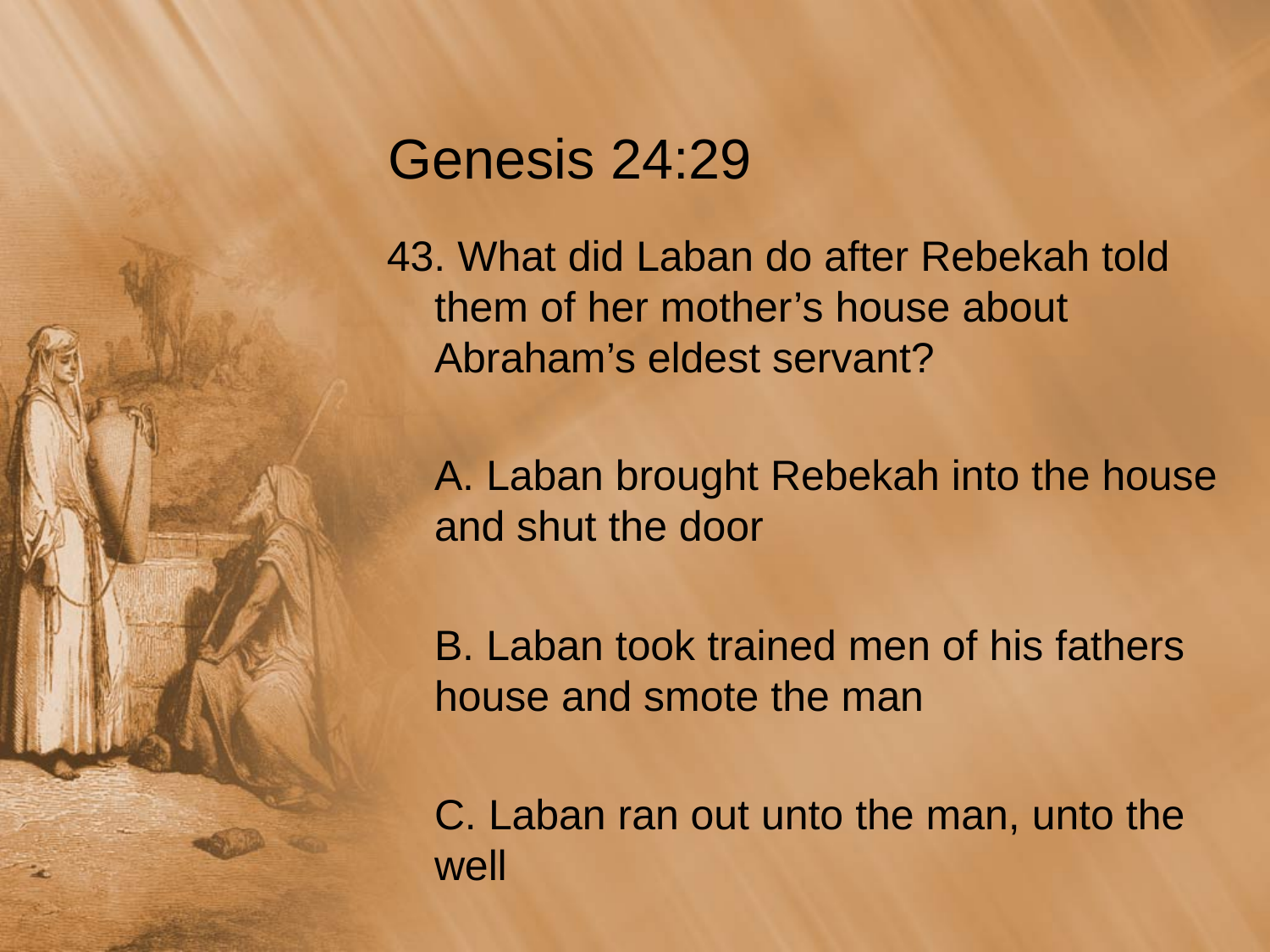

# Genesis 24:29
43. What did Laban do after Rebekah told them of her mother’s house about Abraham’s eldest servant?

	A. Laban brought Rebekah into the house and shut the door

	B. Laban took trained men of his fathers house and smote the man

	C. Laban ran out unto the man, unto the well